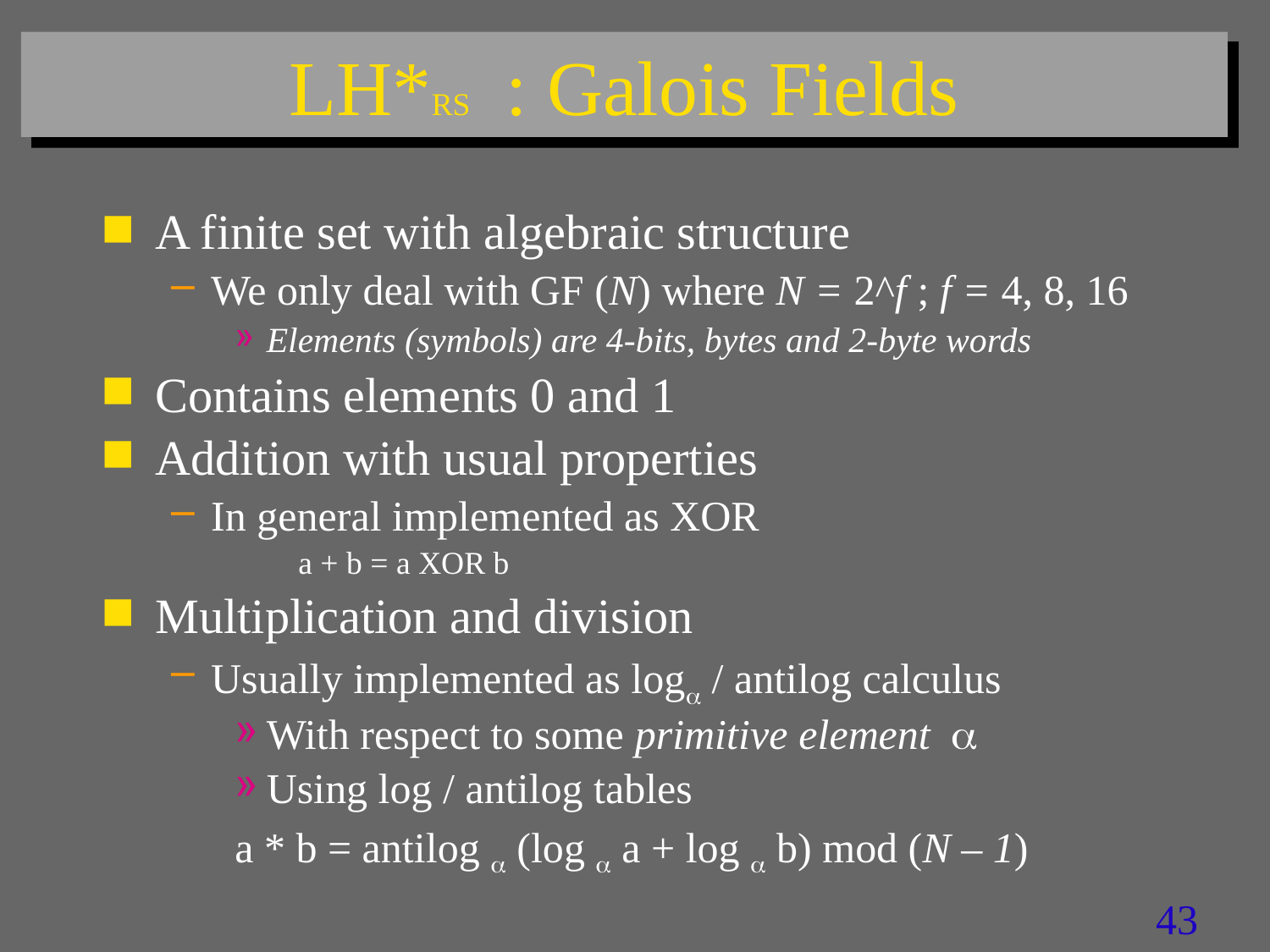

# LH*RS   : Galois Fields
A finite set with algebraic structure
We only deal with GF (N) where N = 2^f ; f = 4, 8, 16
Elements (symbols) are 4-bits, bytes and 2-byte words
Contains elements 0 and 1
Addition with usual properties
In general implemented as XOR
a + b = a XOR b
Multiplication and division
Usually implemented as logα / antilog calculus
With respect to some primitive element  α
Using log / antilog tables
a * b = antilog α (log α a + log α b) mod (N – 1)